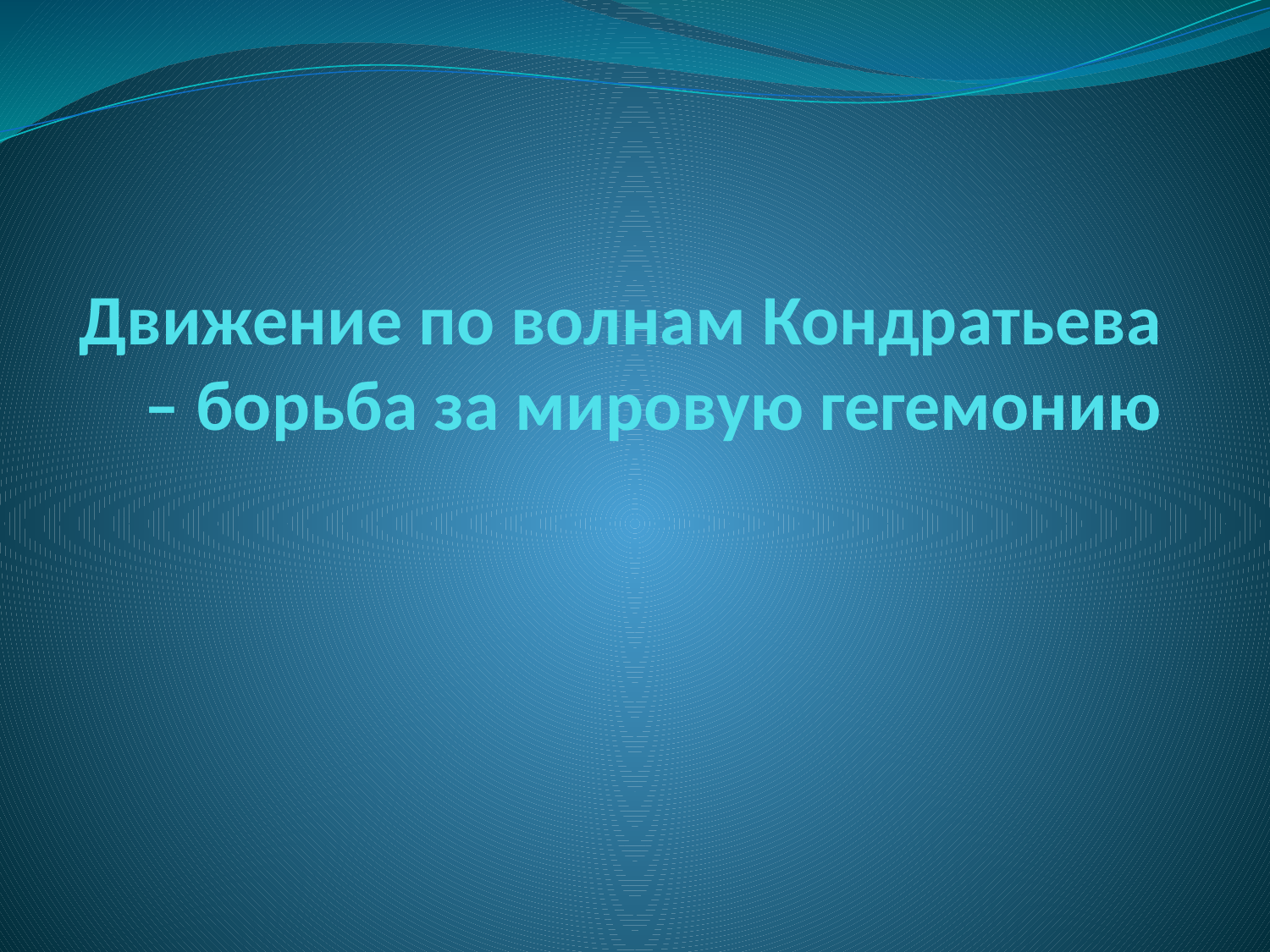

# Движение по волнам Кондратьева – борьба за мировую гегемонию